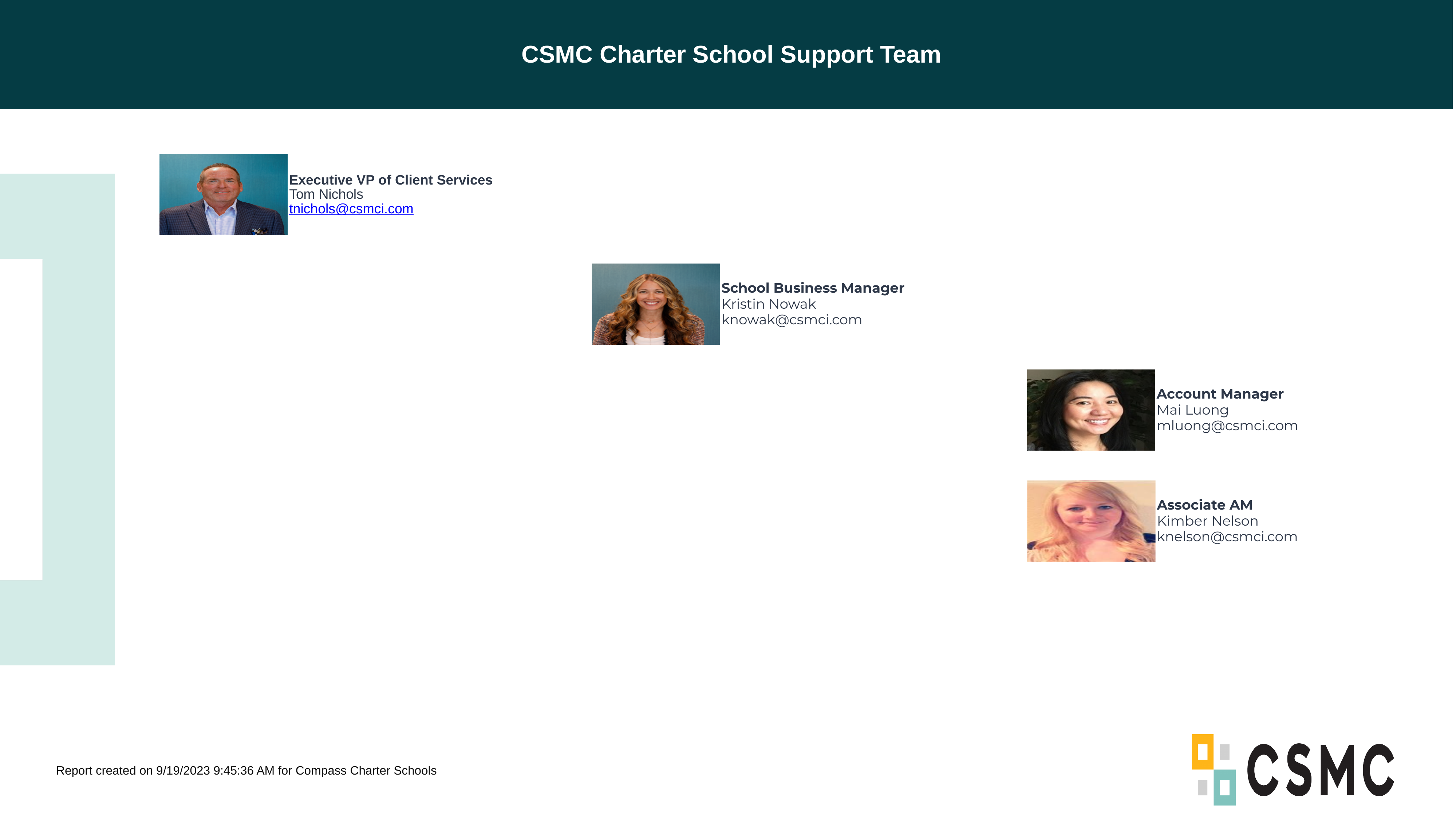

CSMC Charter School Support Team

|  | Executive VP of Client Services Tom Nichols tnichols@csmci.com |
| --- | --- |

|  | School Business Manager Kristin Nowak knowak@csmci.com |
| --- | --- |
|  | Account Manager Mai Luong mluong@csmci.com |
| --- | --- |
|  | Associate AM Kimber Nelson knelson@csmci.com |
| --- | --- |

Report created on 9/19/2023 9:45:36 AM for Compass Charter Schools